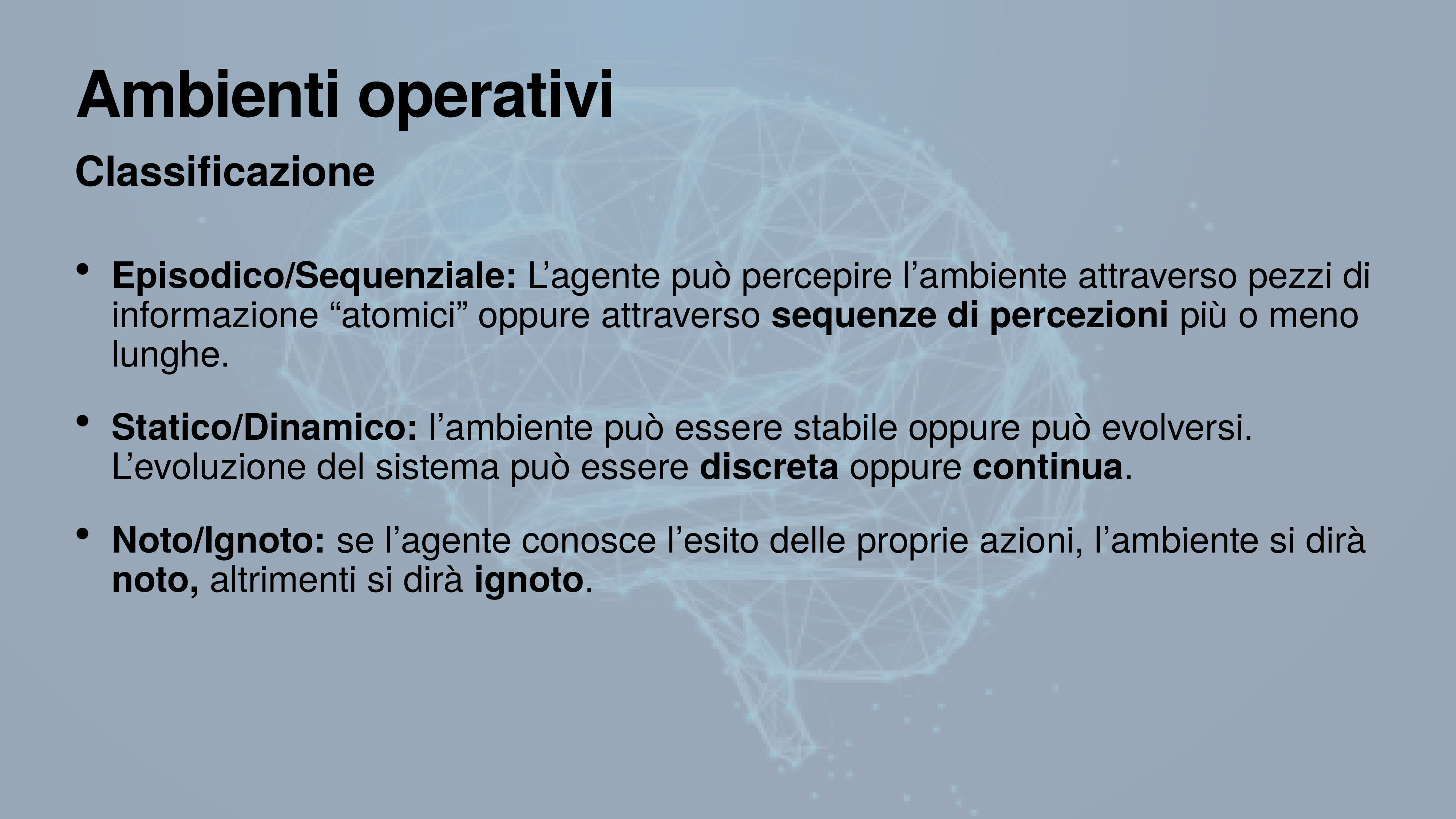

# Ambienti operativi
Classificazione
Episodico/Sequenziale: L’agente può percepire l’ambiente attraverso pezzi di informazione “atomici” oppure attraverso sequenze di percezioni più o meno lunghe.
Statico/Dinamico: l’ambiente può essere stabile oppure può evolversi. L’evoluzione del sistema può essere discreta oppure continua.
Noto/Ignoto: se l’agente conosce l’esito delle proprie azioni, l’ambiente si dirà noto, altrimenti si dirà ignoto.